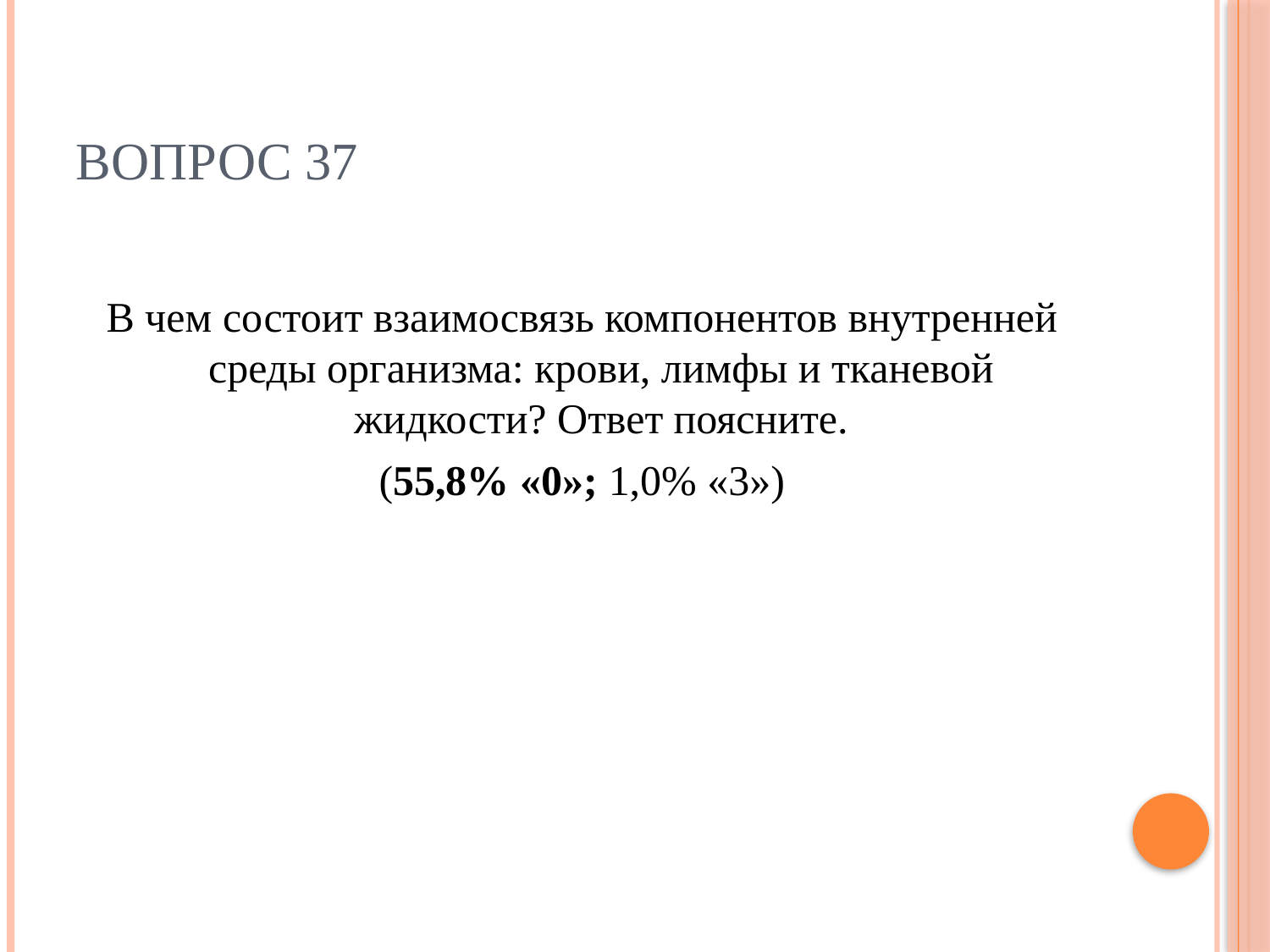

# Вопрос 37

В чем состоит взаимосвязь компонентов внутренней среды организма: крови, лимфы и тканевой жидкости? Ответ поясните.
(55,8% «0»; 1,0% «3»)